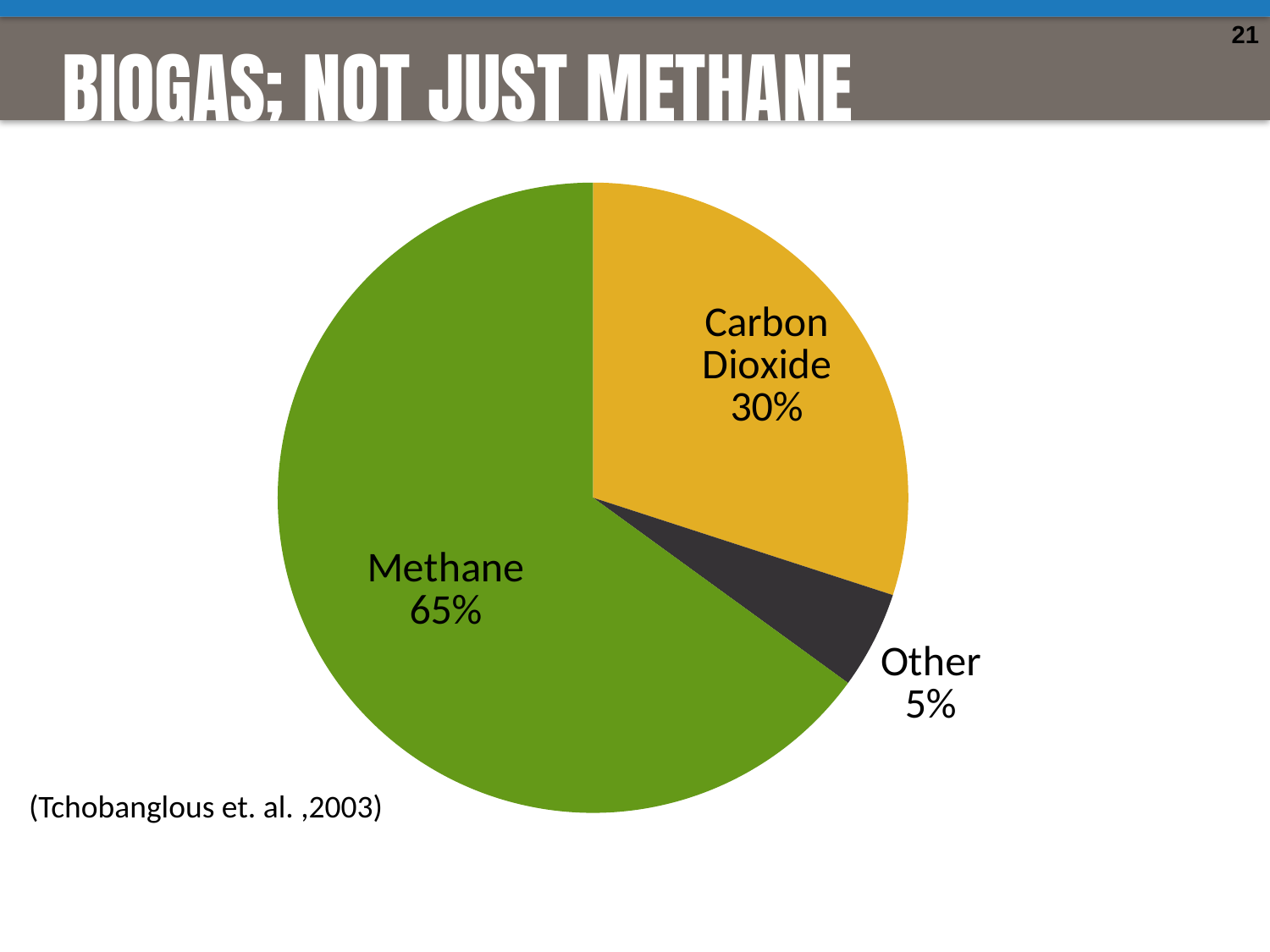

21
# BIOGAS; not just methane

### Chart

| Category | Biogas |
|---|---|
| Carbon Dioxide | 30.0 |
| Other | 5.0 |
| Methane | 65.0 |
(Tchobanglous et. al. ,2003)